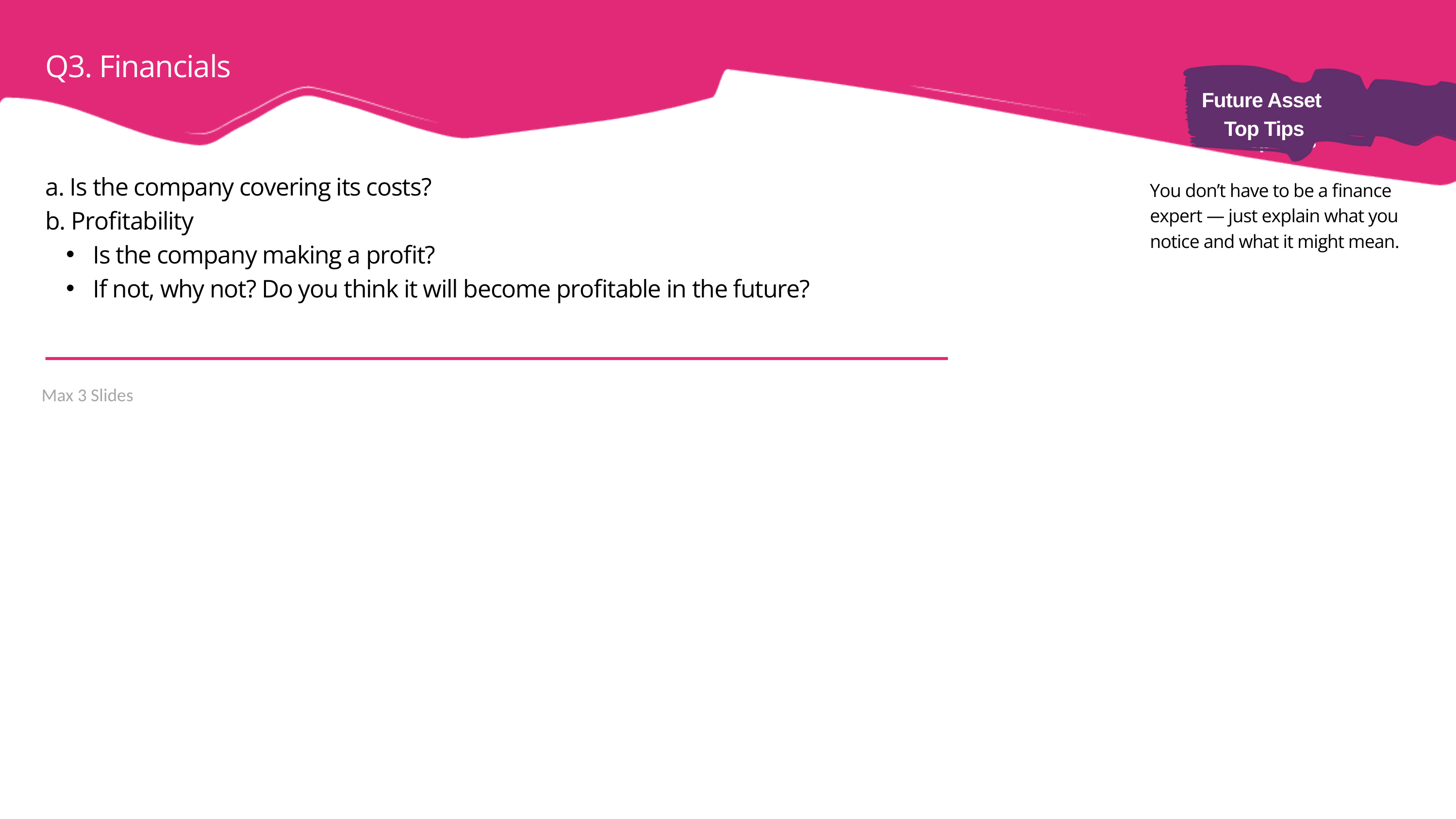

Q3. Financials
Future Asset
Top Tips
Future Asset
Top Tips

a. Is the company covering its costs?
b. Profitability
 Is the company making a profit?
 If not, why not? Do you think it will become profitable in the future?
You don’t have to be a finance expert — just explain what you notice and what it might mean.

Max 3 Slides